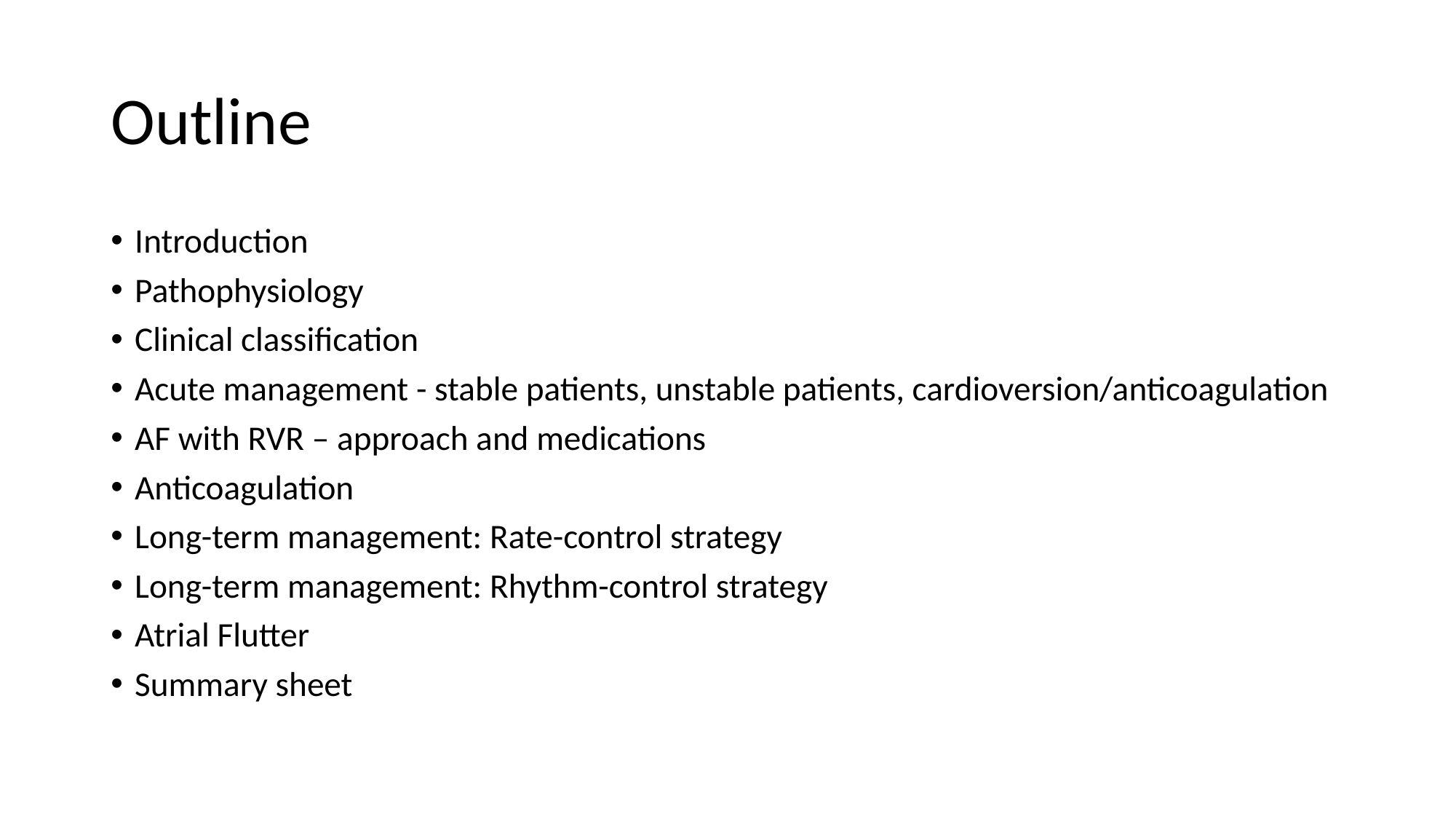

# Outline
Introduction
Pathophysiology
Clinical classification
Acute management - stable patients, unstable patients, cardioversion/anticoagulation
AF with RVR – approach and medications
Anticoagulation
Long-term management: Rate-control strategy
Long-term management: Rhythm-control strategy
Atrial Flutter
Summary sheet